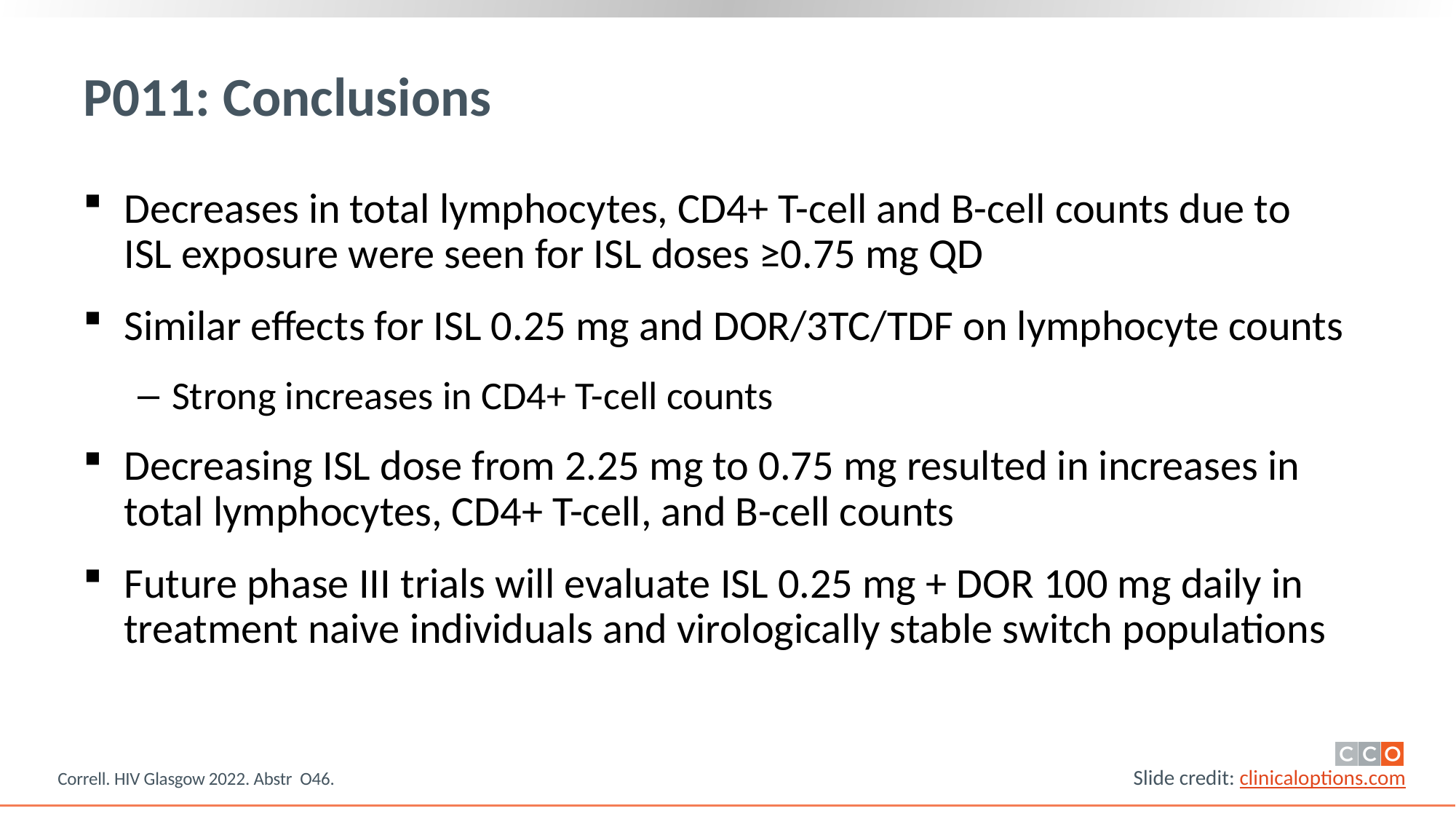

# P011: Conclusions
Decreases in total lymphocytes, CD4+ T-cell and B-cell counts due to
ISL exposure were seen for ISL doses ≥0.75 mg QD
Similar effects for ISL 0.25 mg and DOR/3TC/TDF on lymphocyte counts
Strong increases in CD4+ T-cell counts
Decreasing ISL dose from 2.25 mg to 0.75 mg resulted in increases in total lymphocytes, CD4+ T-cell, and B-cell counts
Future phase III trials will evaluate ISL 0.25 mg + DOR 100 mg daily in treatment naive individuals and virologically stable switch populations
Correll. HIV Glasgow 2022. Abstr  O46.